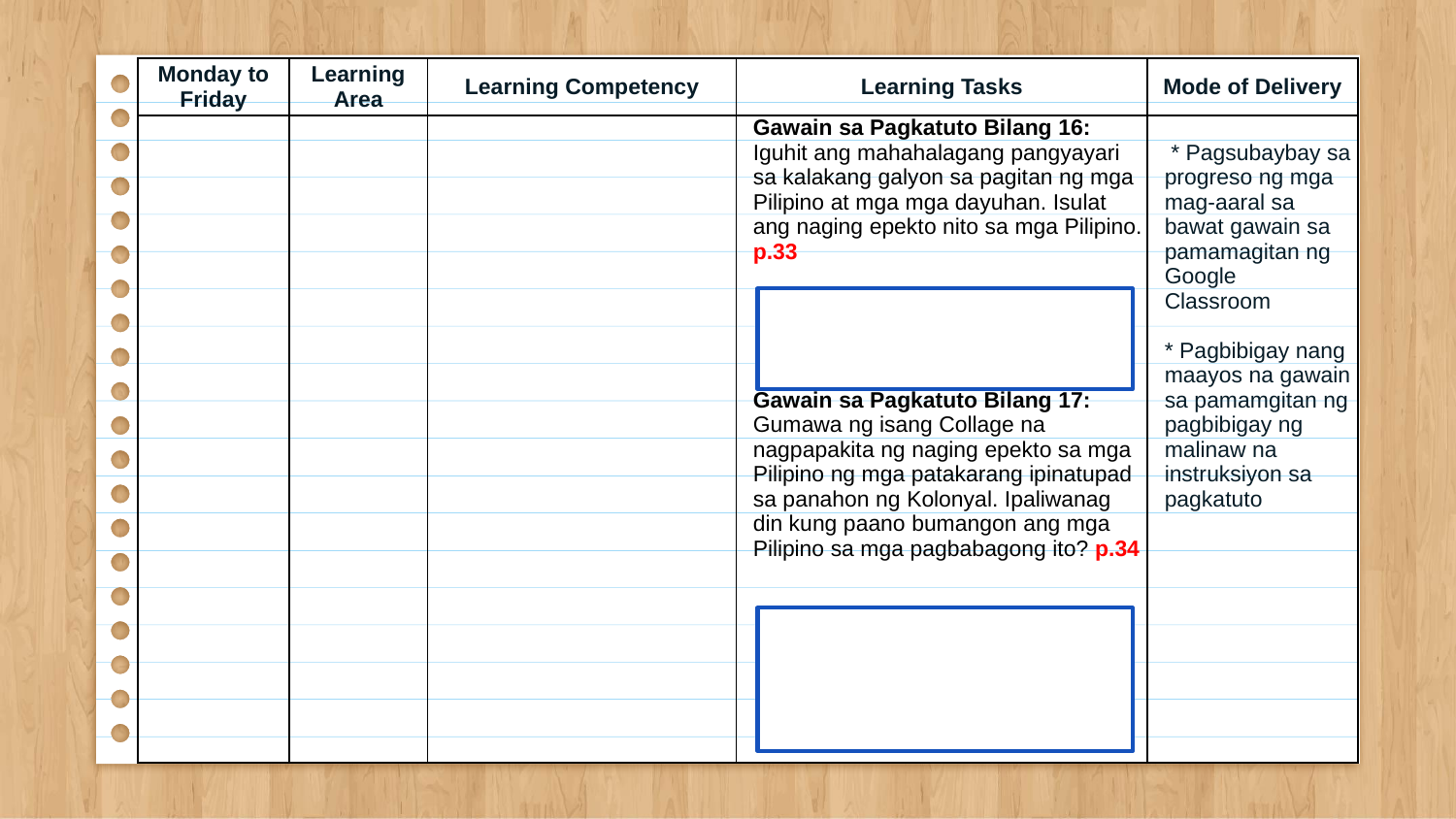

| Monday to Friday | Learning Area | Learning Competency | Learning Tasks | Mode of Delivery |
| --- | --- | --- | --- | --- |
|  |  |  | Gawain sa Pagkatuto Bilang 16: Iguhit ang mahahalagang pangyayari sa kalakang galyon sa pagitan ng mga Pilipino at mga mga dayuhan. Isulat ang naging epekto nito sa mga Pilipino. p.33 Gawain sa Pagkatuto Bilang 17: Gumawa ng isang Collage na nagpapakita ng naging epekto sa mga Pilipino ng mga patakarang ipinatupad sa panahon ng Kolonyal. Ipaliwanag din kung paano bumangon ang mga Pilipino sa mga pagbabagong ito? p.34 | \* Pagsubaybay sa progreso ng mga mag-aaral sa bawat gawain sa pamamagitan ng Google Classroom  \* Pagbibigay nang maayos na gawain sa pamamgitan ng pagbibigay ng malinaw na instruksiyon sa pagkatuto |